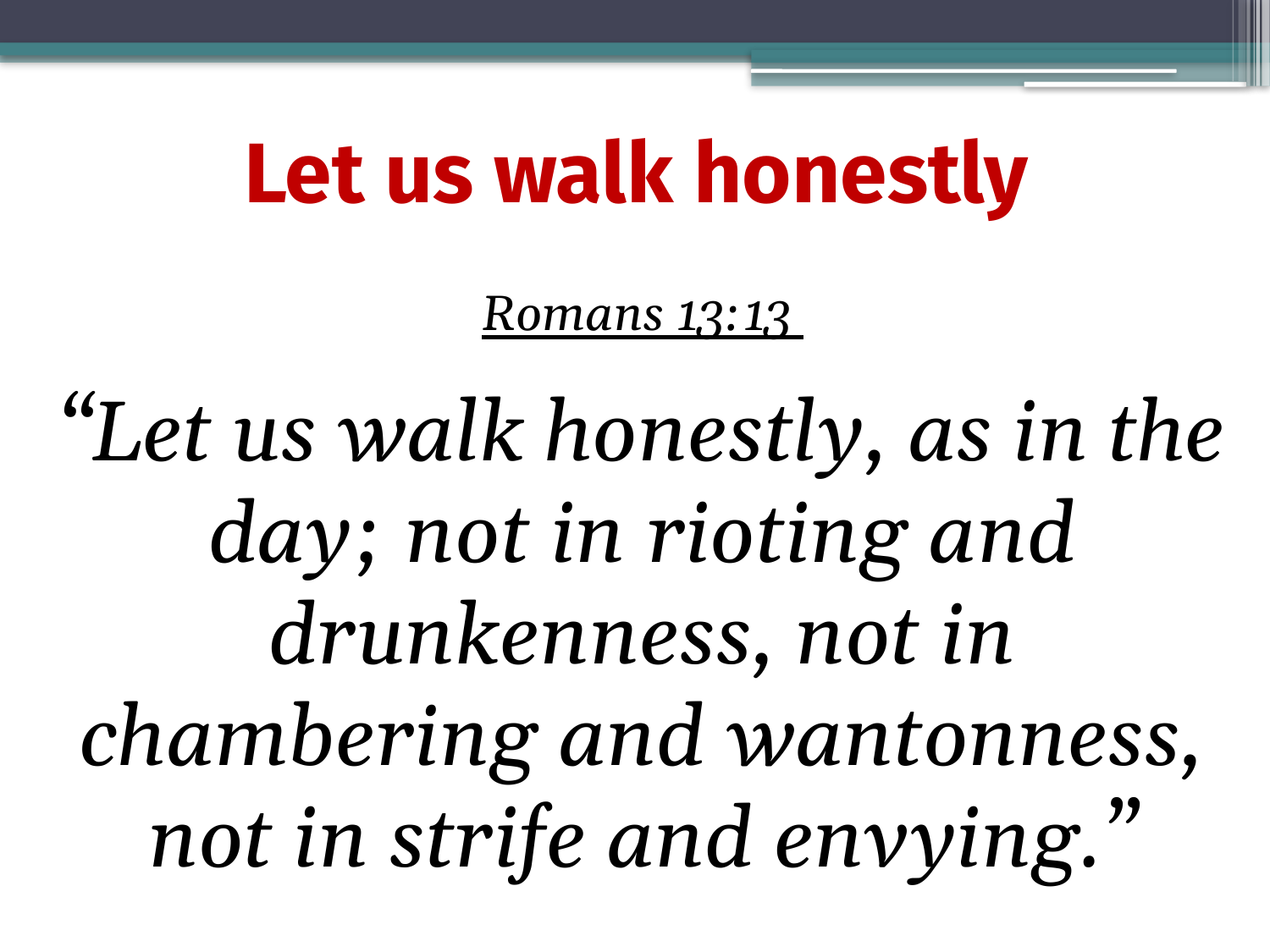

# Let us walk honestly
Romans 13:13

“Let us walk honestly, as in the day; not in rioting and drunkenness, not in chambering and wantonness, not in strife and envying.”